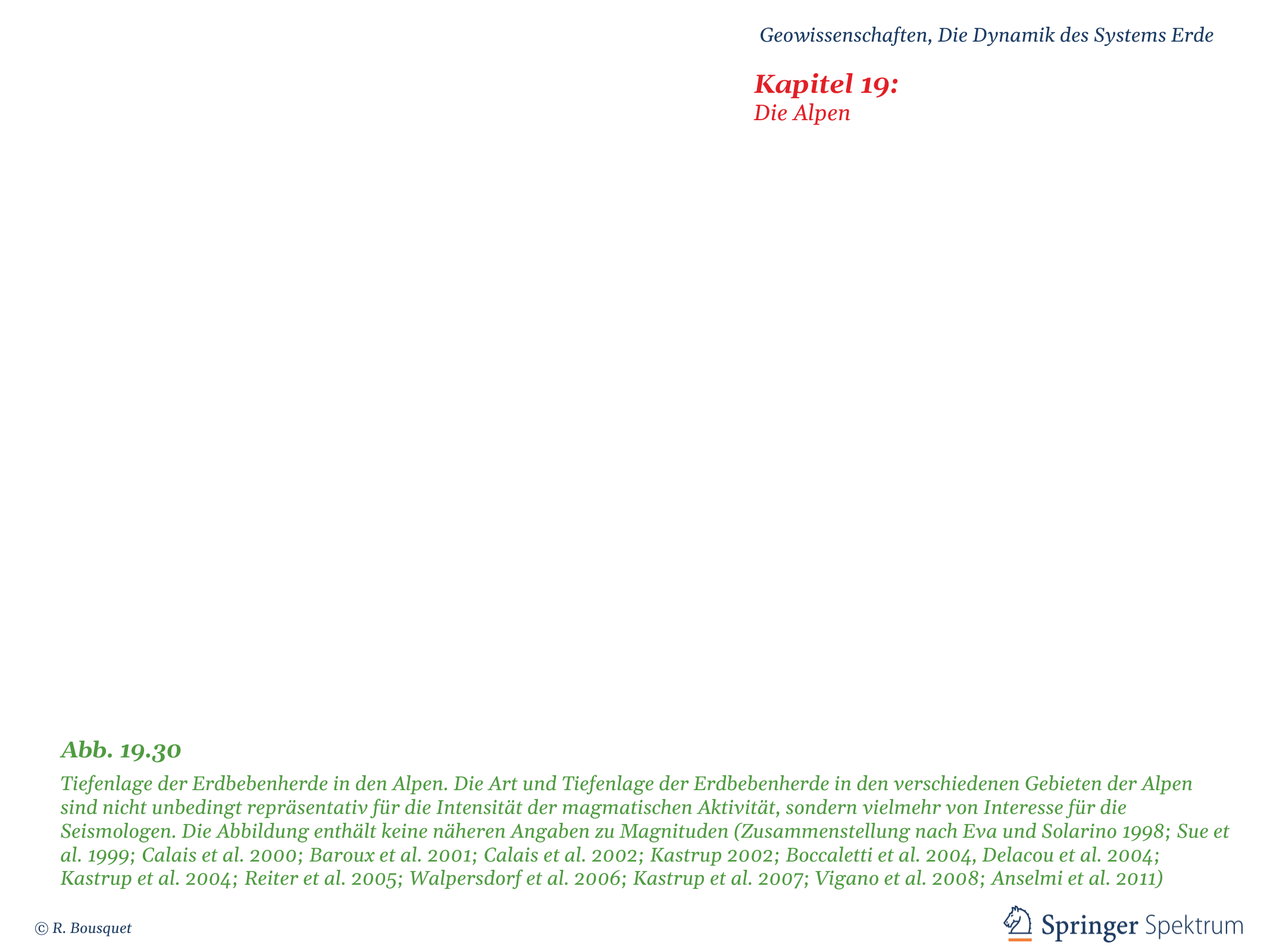

Abb. 19.30
Tiefenlage der Erdbebenherde in den Alpen. Die Art und Tiefenlage der Erdbebenherde in den verschiedenen Gebieten der Alpen sind nicht unbedingt repräsentativ für die Intensität der magmatischen Aktivität, sondern vielmehr von Interesse für die Seismologen. Die Abbildung enthält keine näheren Angaben zu Magnituden (Zusammenstellung nach Eva und Solarino 1998; Sue et al. 1999; Calais et al. 2000; Baroux et al. 2001; Calais et al. 2002; Kastrup 2002; Boccaletti et al. 2004, Delacou et al. 2004; Kastrup et al. 2004; Reiter et al. 2005; Walpersdorf et al. 2006; Kastrup et al. 2007; Vigano et al. 2008; Anselmi et al. 2011)